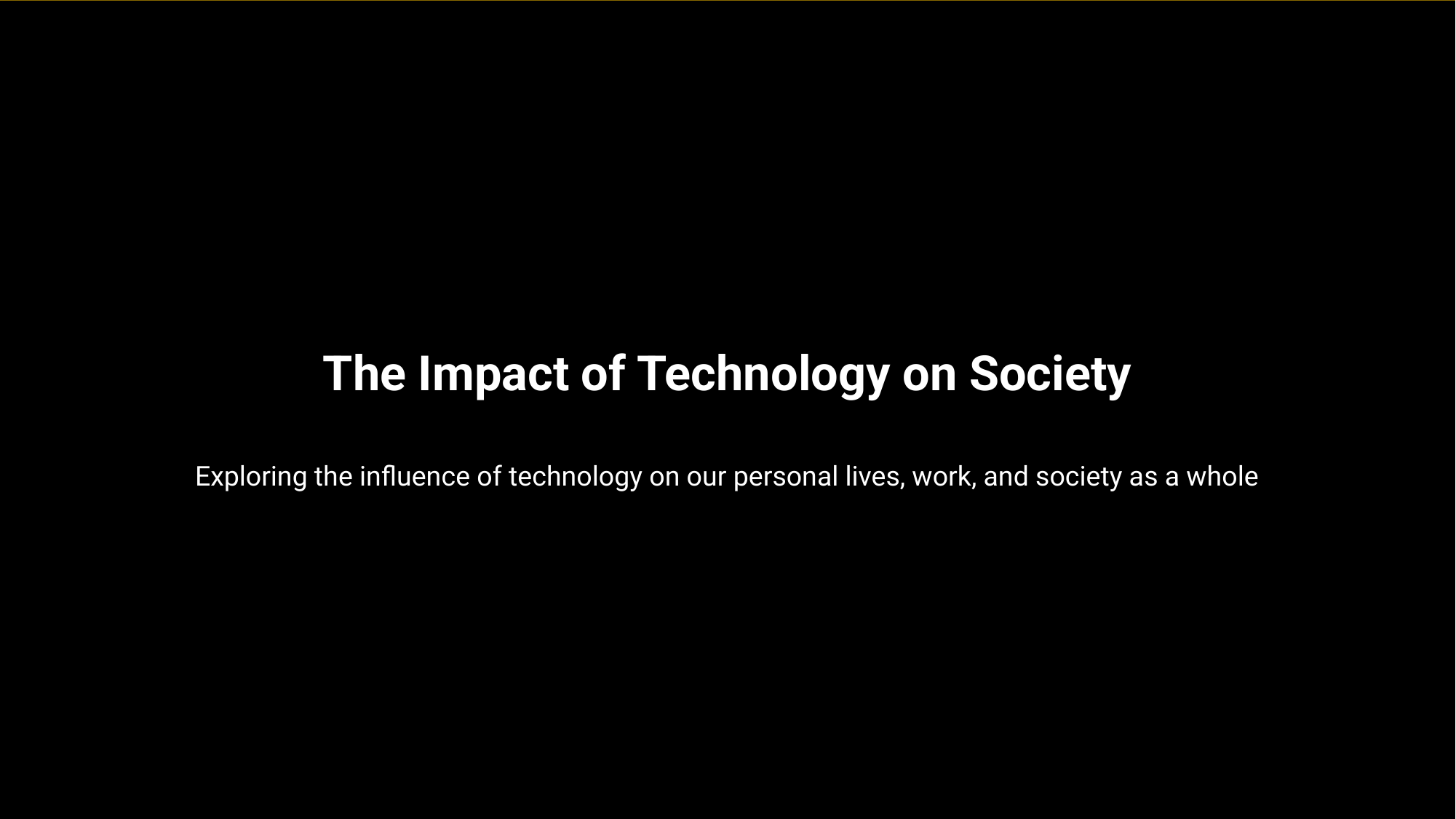

The Impact of Technology on Society
Exploring the influence of technology on our personal lives, work, and society as a whole